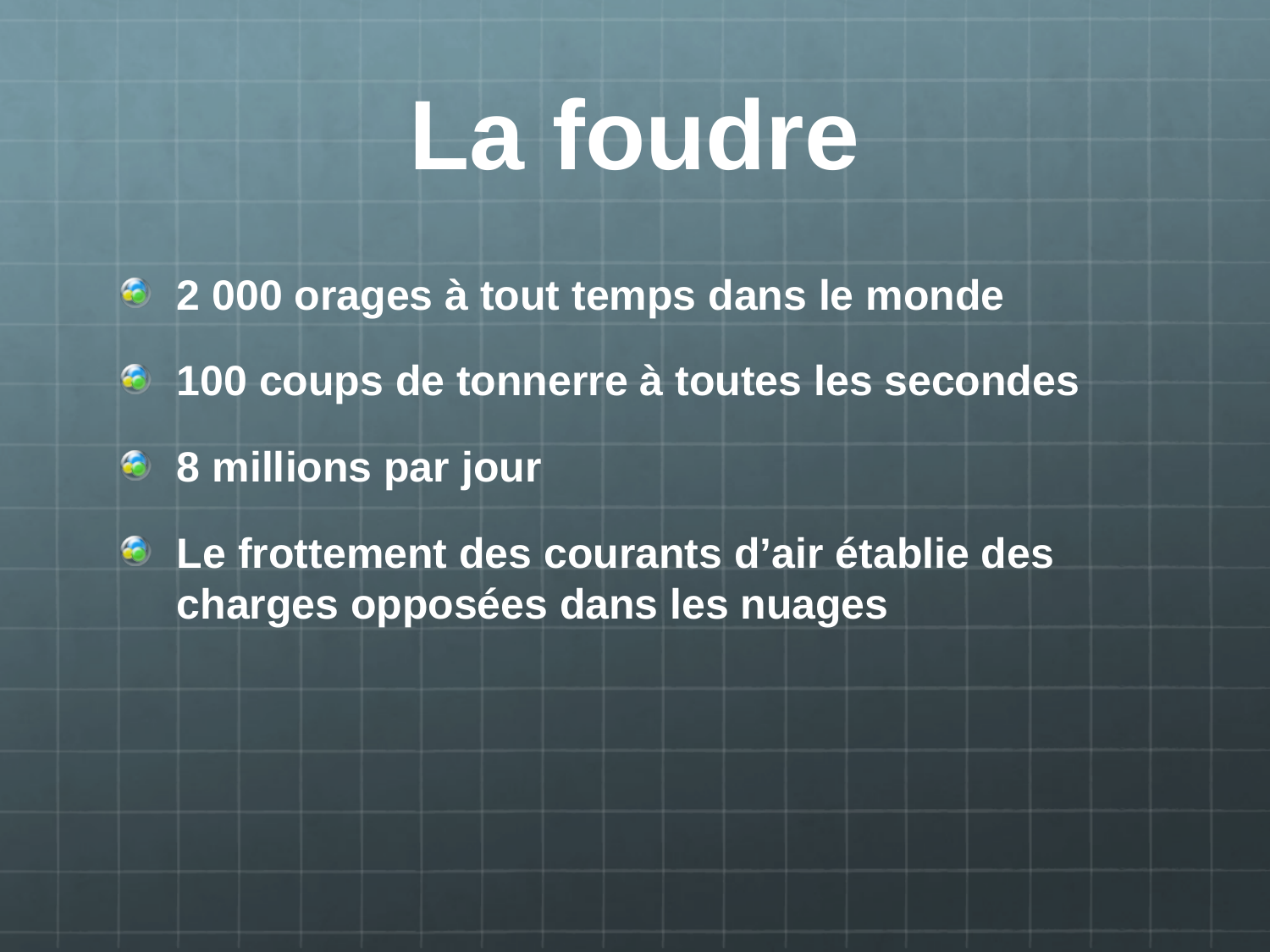

# La foudre
2 000 orages à tout temps dans le monde
100 coups de tonnerre à toutes les secondes
8 millions par jour
Le frottement des courants d’air établie des charges opposées dans les nuages